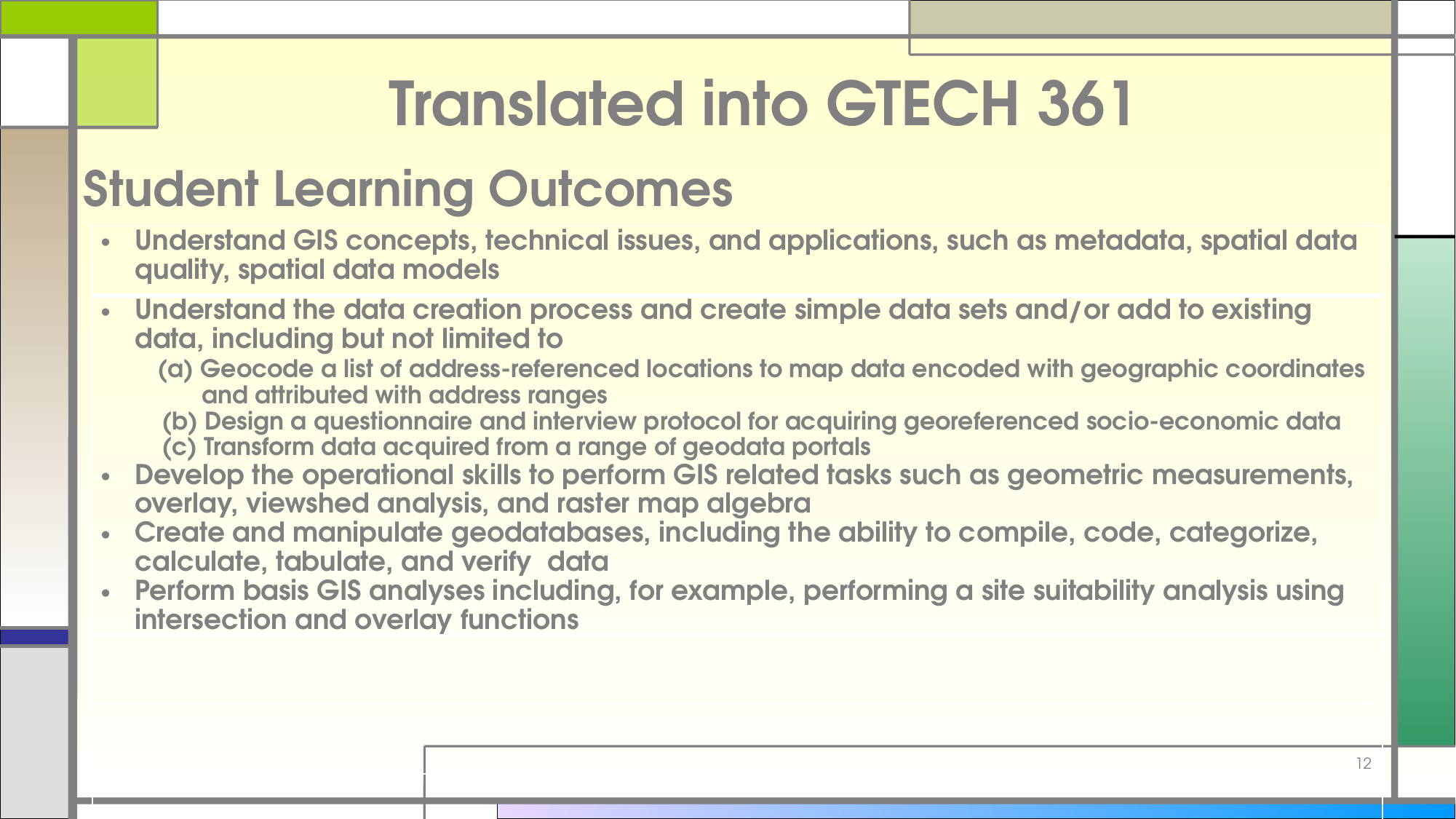

# Translated into GTECH 361
Student Learning Outcomes
| Understand GIS concepts, technical issues, and applications, such as metadata, spatial data quality, spatial data models |
| --- |
| Understand the data creation process and create simple data sets and/or add to existing data, including but not limited to (a) Geocode a list of address-referenced locations to map data encoded with geographic coordinates and attributed with address ranges (b) Design a questionnaire and interview protocol for acquiring georeferenced socio-economic data (c) Transform data acquired from a range of geodata portals Develop the operational skills to perform GIS related tasks such as geometric measurements, overlay, viewshed analysis, and raster map algebra Create and manipulate geodatabases, including the ability to compile, code, categorize, calculate, tabulate, and verify data Perform basis GIS analyses including, for example, performing a site suitability analysis using intersection and overlay functions |
|  |
|  |
|  |
12